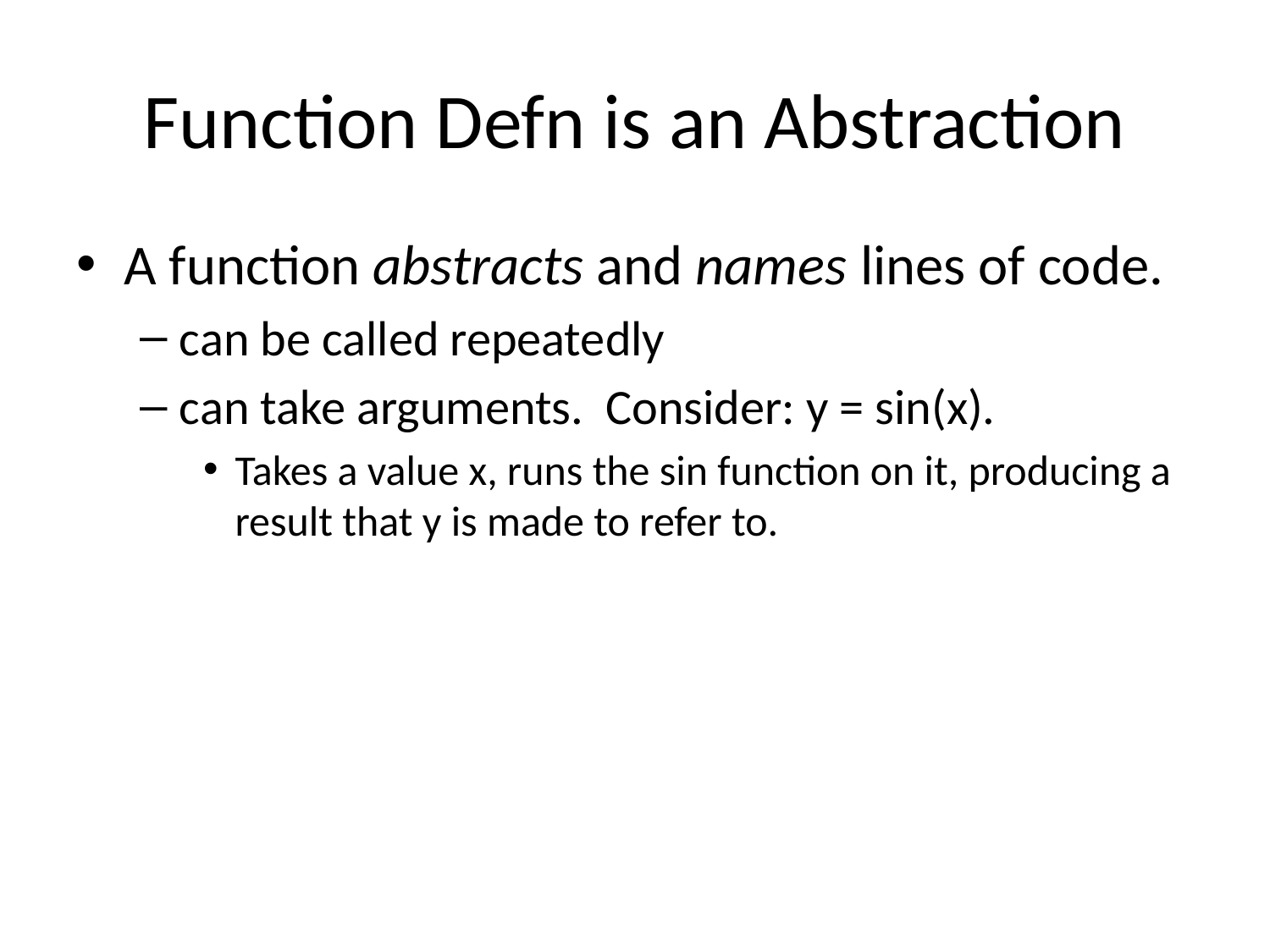

# Function Defn is an Abstraction
A function abstracts and names lines of code.
can be called repeatedly
can take arguments.  Consider: y = sin(x).
Takes a value x, runs the sin function on it, producing a result that y is made to refer to.